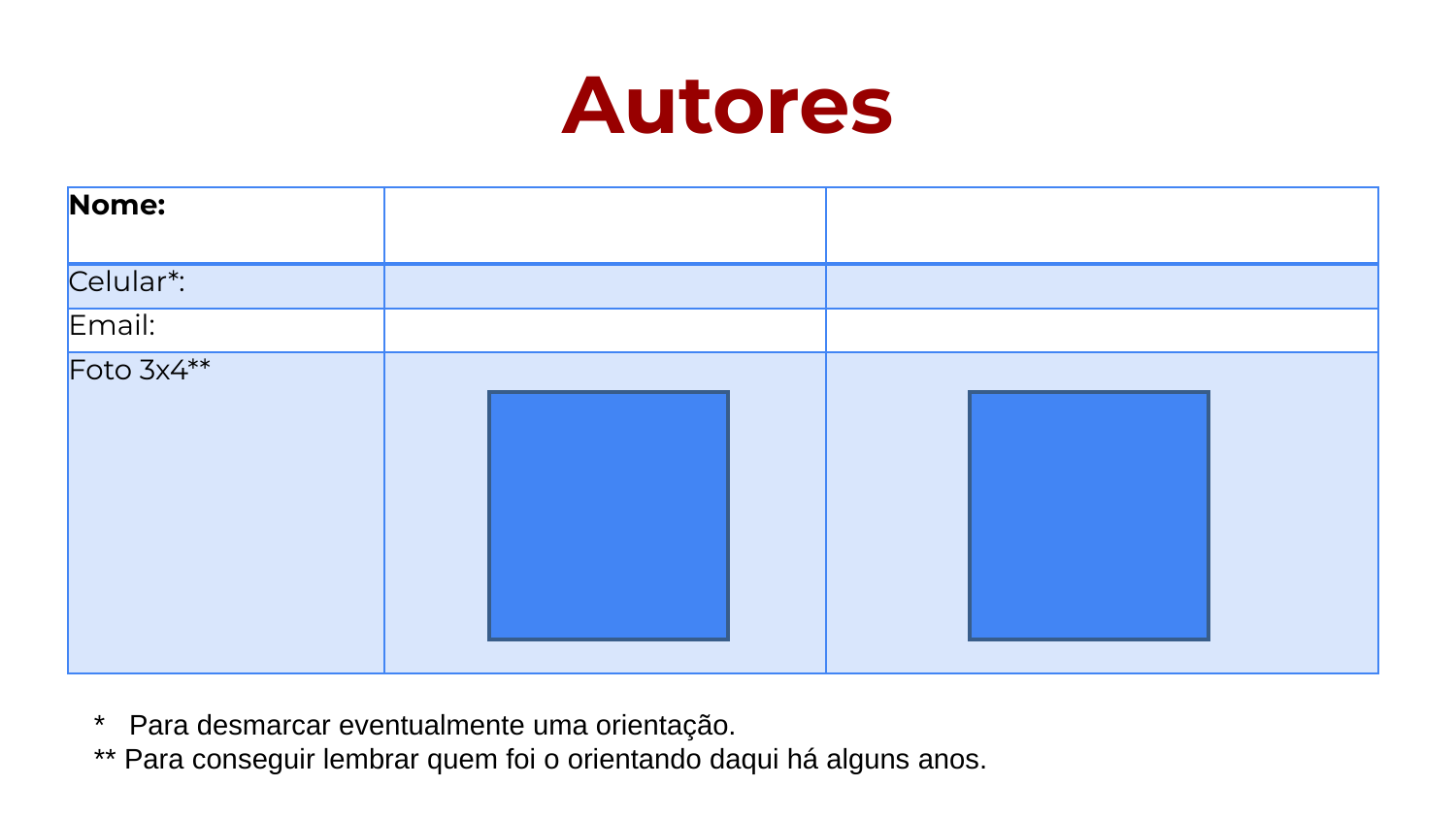

# Autores
| Nome: |  |  |
| --- | --- | --- |
| Celular\*: |  |  |
| Email: |  |  |
| Foto 3x4\*\* |  |  |

*   Para desmarcar eventualmente uma orientação.
** Para conseguir lembrar quem foi o orientando daqui há alguns anos.